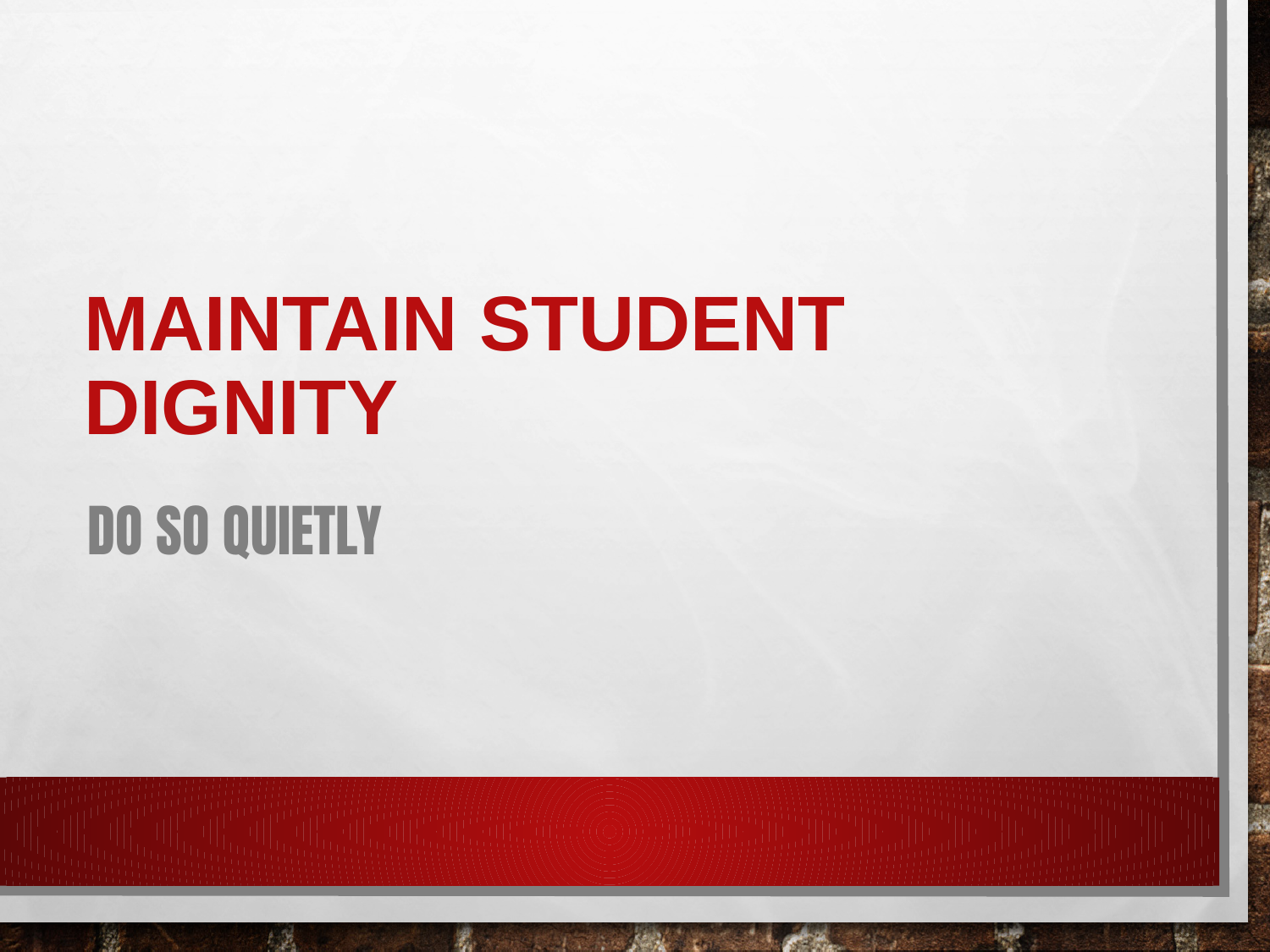

# Maintain Student Dignity
Do So Quietly